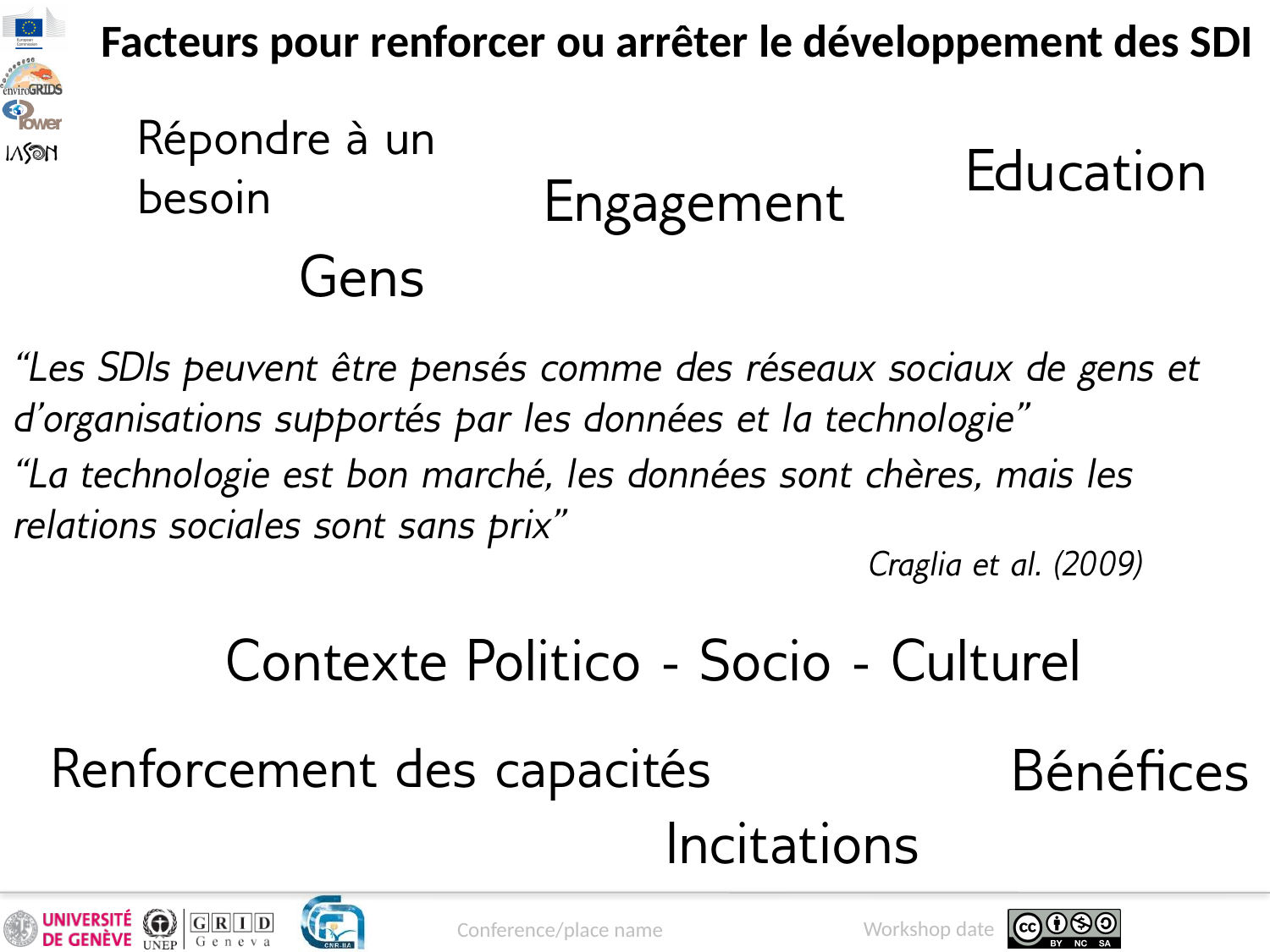

Facteurs pour renforcer ou arrêter le développement des SDI
Répondre à un besoin
Education
Engagement
Gens
“Les SDIs peuvent être pensés comme des réseaux sociaux de gens et d’organisations supportés par les données et la technologie”
“La technologie est bon marché, les données sont chères, mais les relations sociales sont sans prix”
Craglia et al. (2009)
Contexte Politico - Socio - Culturel
Renforcement des capacités
Bénéfices
Incitations